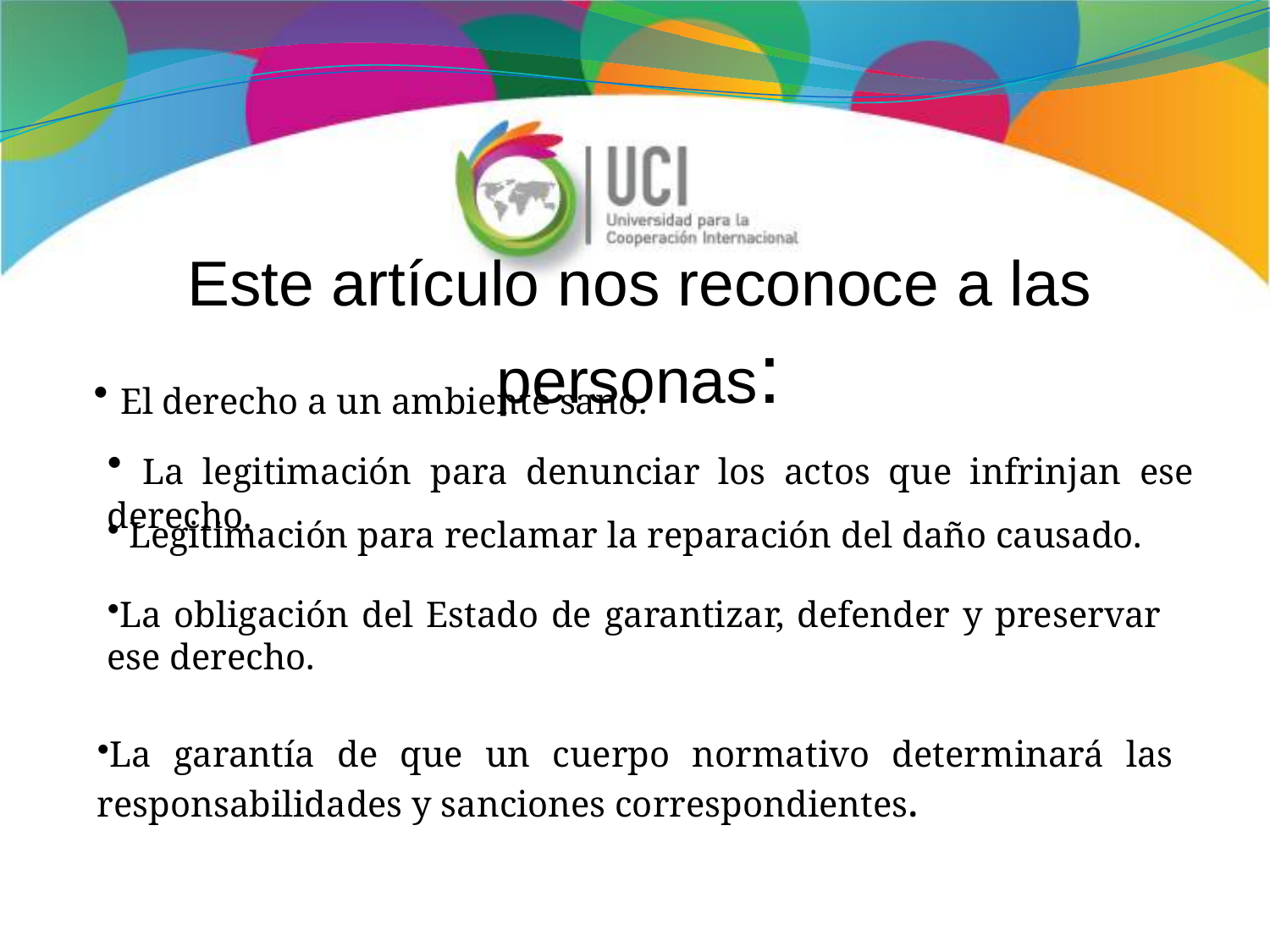

Este artículo nos reconoce a las personas:
 El derecho a un ambiente sano.
 La legitimación para denunciar los actos que infrinjan ese derecho.
 Legitimación para reclamar la reparación del daño causado.
La obligación del Estado de garantizar, defender y preservar ese derecho.
La garantía de que un cuerpo normativo determinará las responsabilidades y sanciones correspondientes.